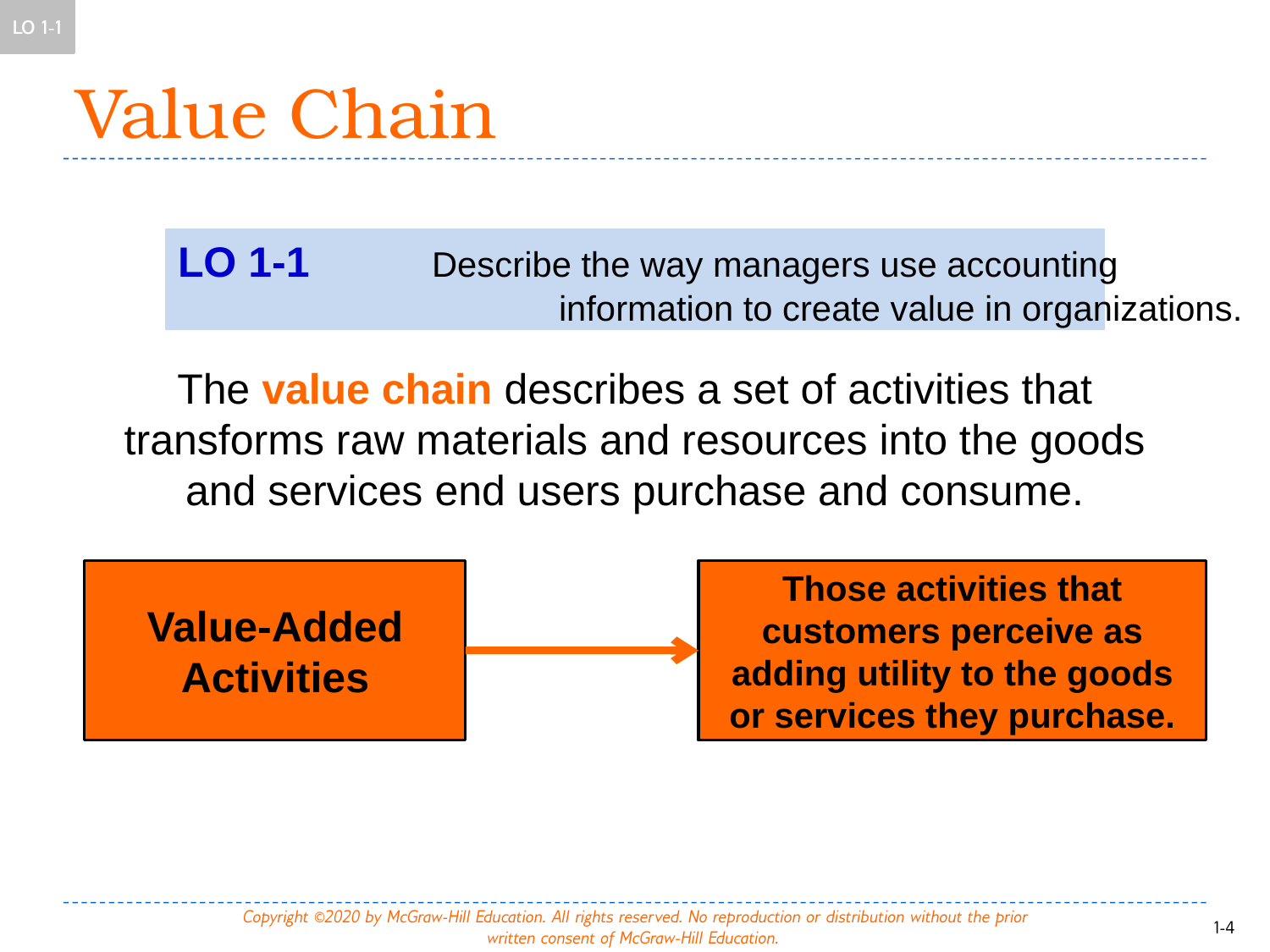

LO 1-1
# Value Chain
LO 1-1	Describe the way managers use accounting
			information to create value in organizations.
The value chain describes a set of activities that transforms raw materials and resources into the goods and services end users purchase and consume.
Value-Added Activities
Those activities that
customers perceive as
adding utility to the goods or services they purchase.